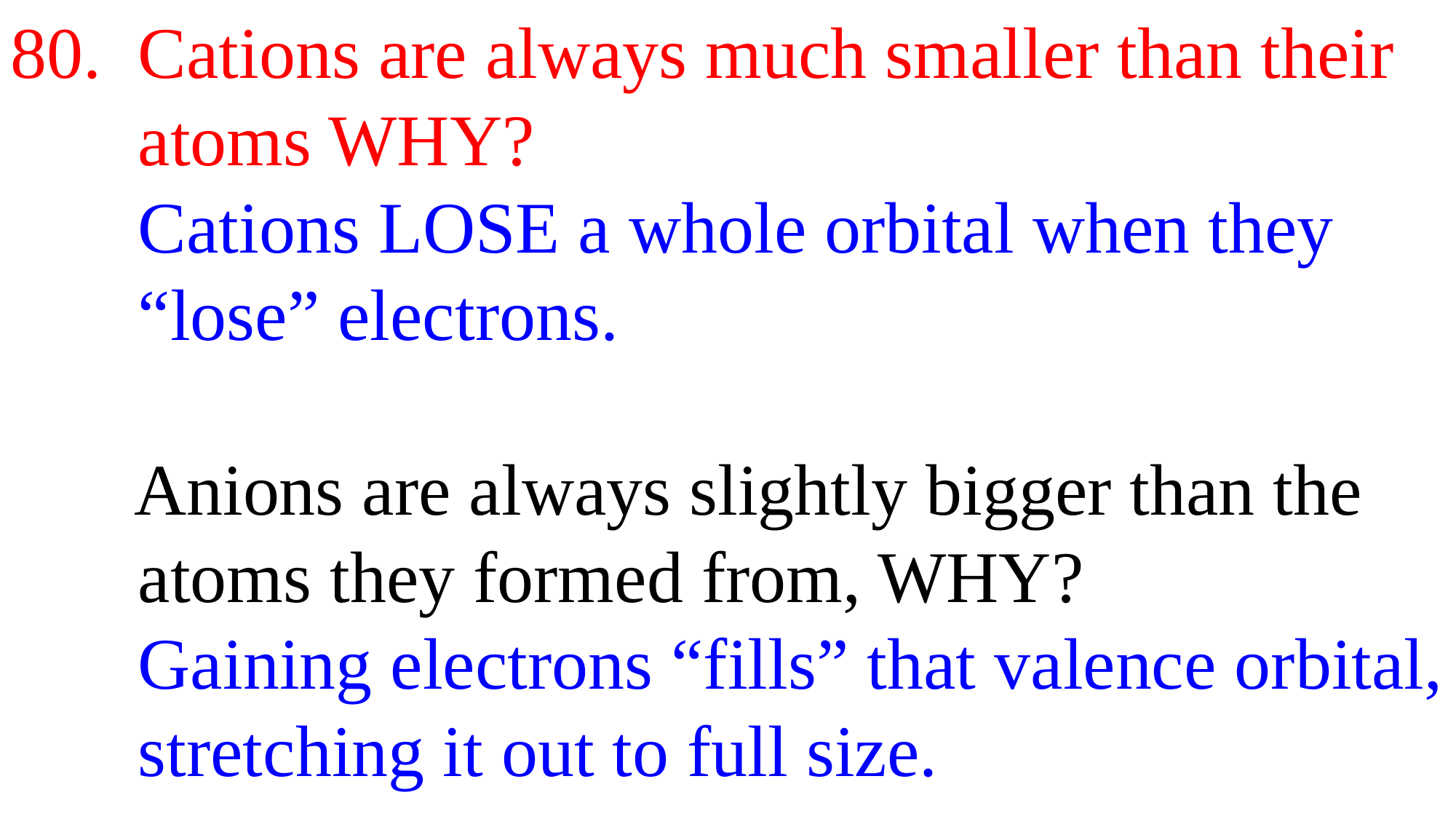

80.  Cations are always much smaller than their
       atoms WHY?
       Cations LOSE a whole orbital when they
       “lose” electrons.
       Anions are always slightly bigger than the
       atoms they formed from, WHY?
       Gaining electrons “fills” that valence orbital,
       stretching it out to full size.